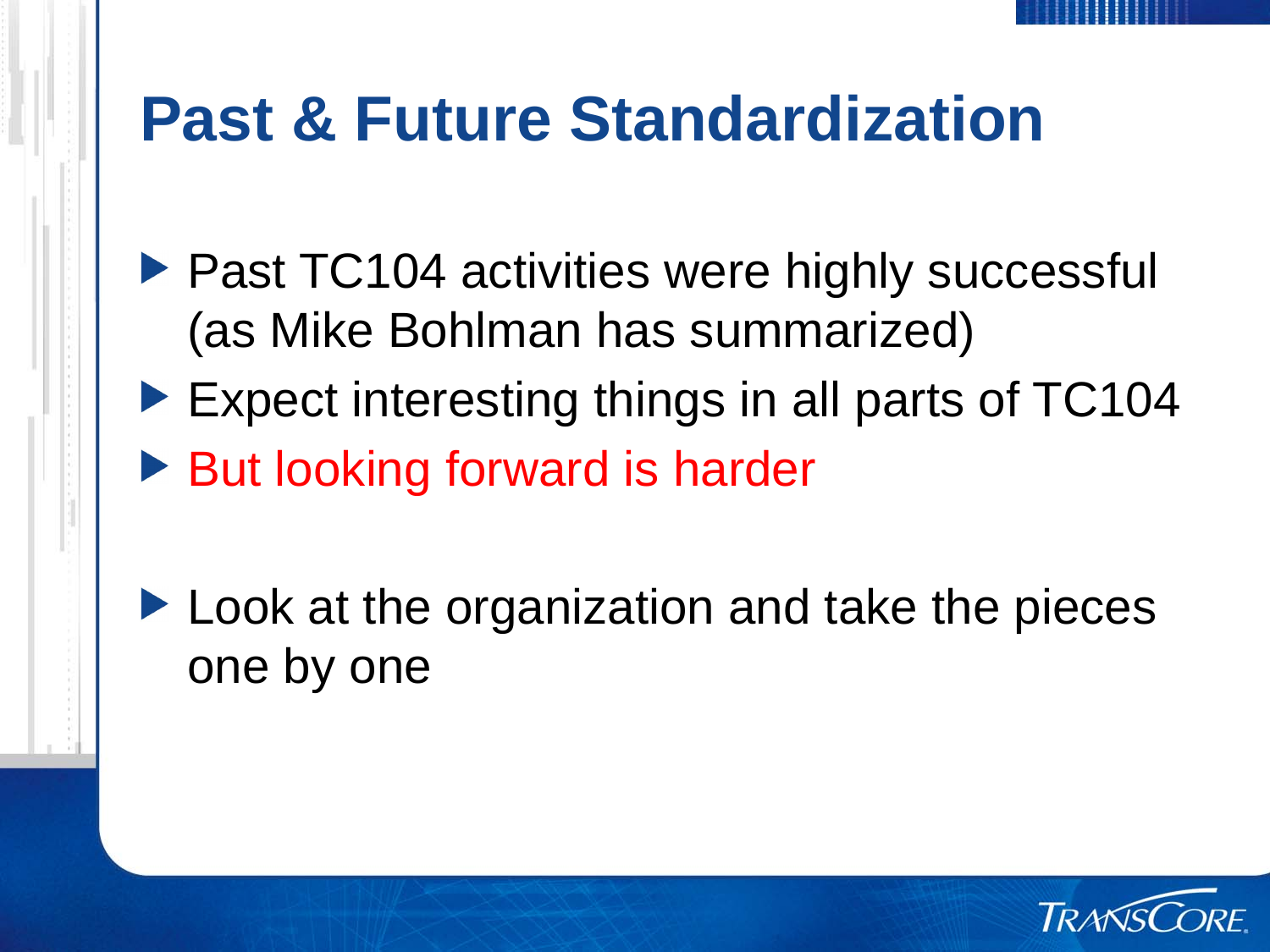

# Past & Future Standardization
Past TC104 activities were highly successful (as Mike Bohlman has summarized)
Expect interesting things in all parts of TC104
But looking forward is harder

Look at the organization and take the pieces one by one